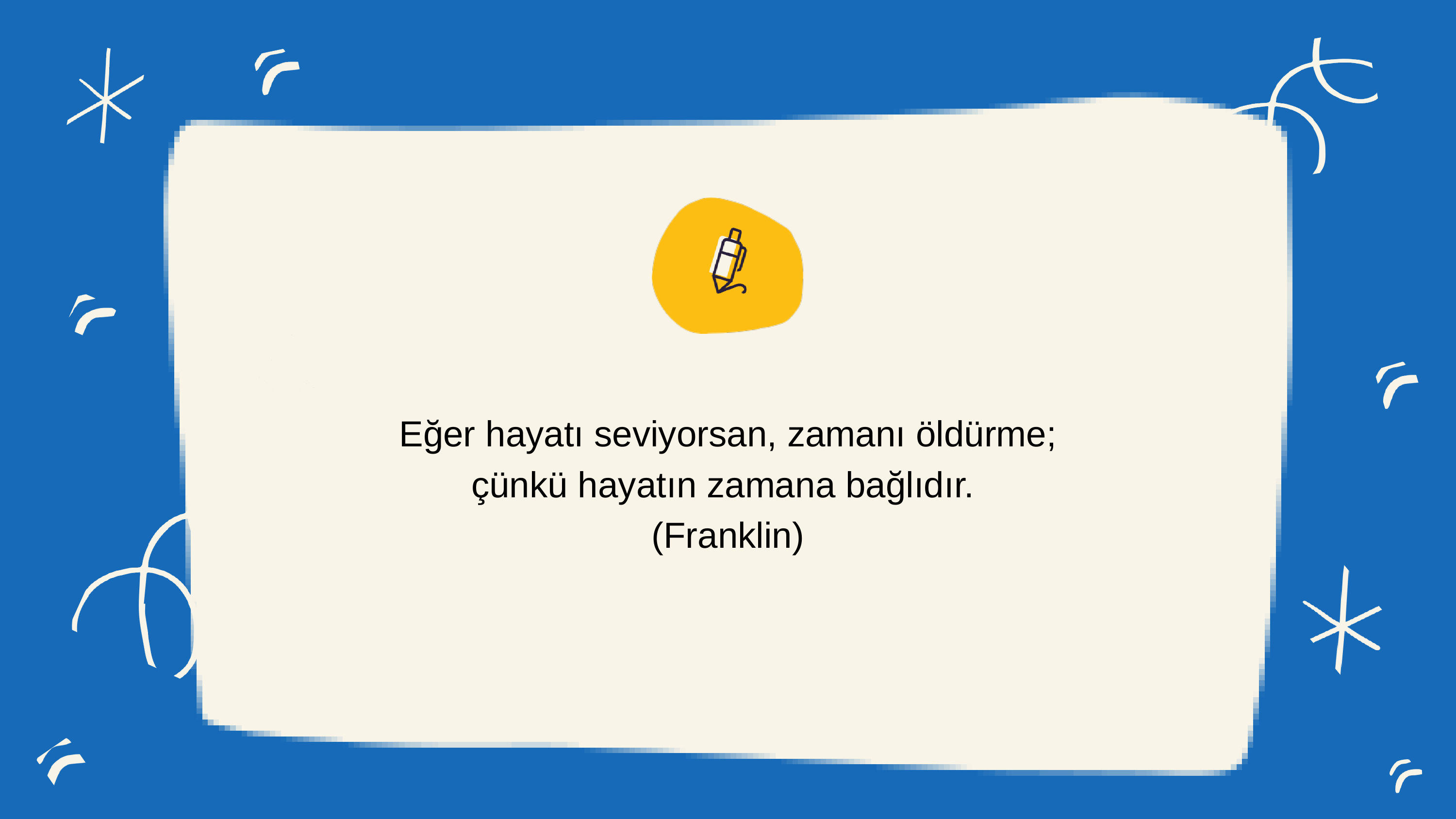

Eğer hayatı seviyorsan, zamanı öldürme; çünkü hayatın zamana bağlıdır.
(Franklin)